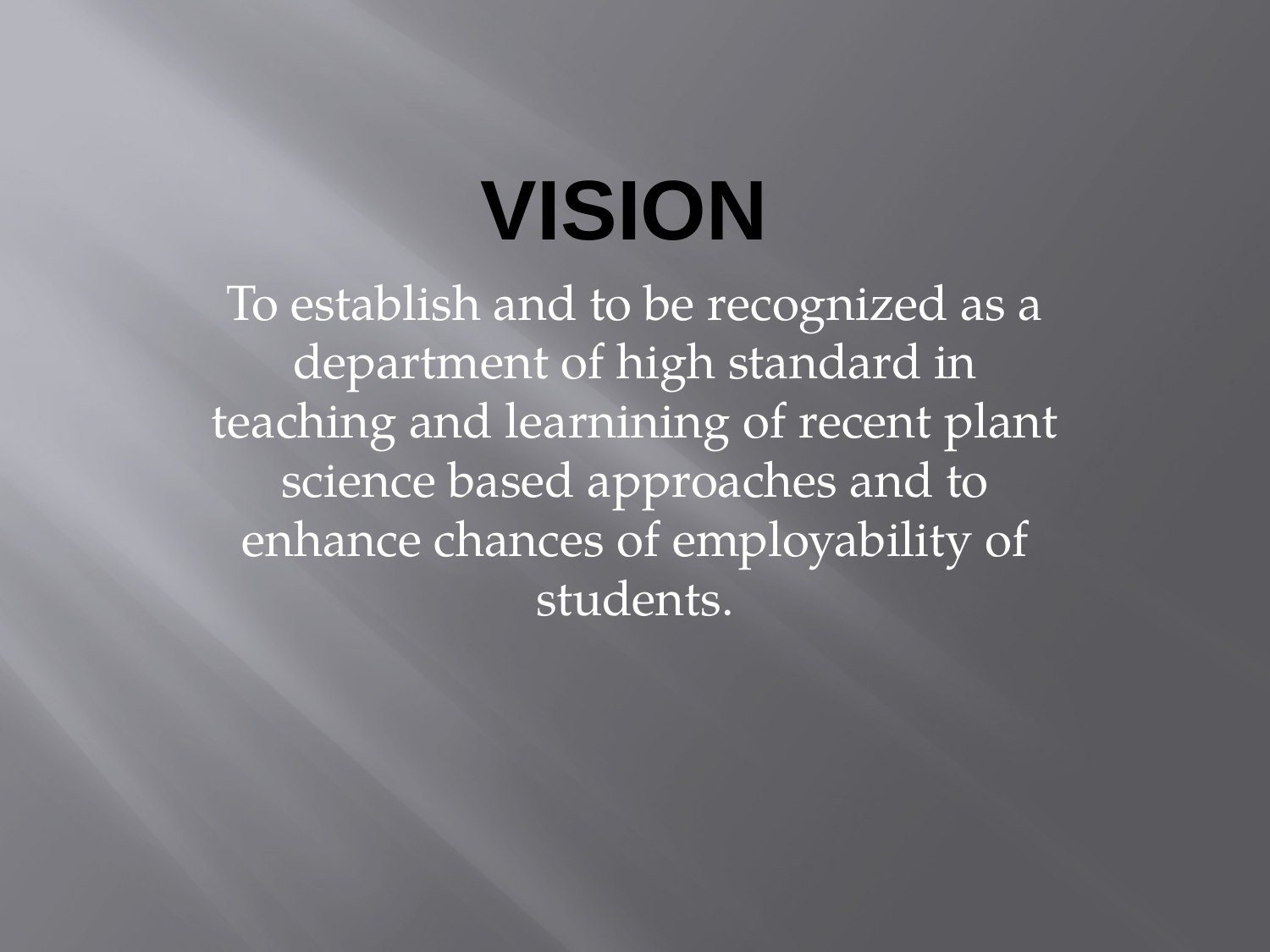

# Vision
To establish and to be recognized as a department of high standard in teaching and learnining of recent plant science based approaches and to enhance chances of employability of students.